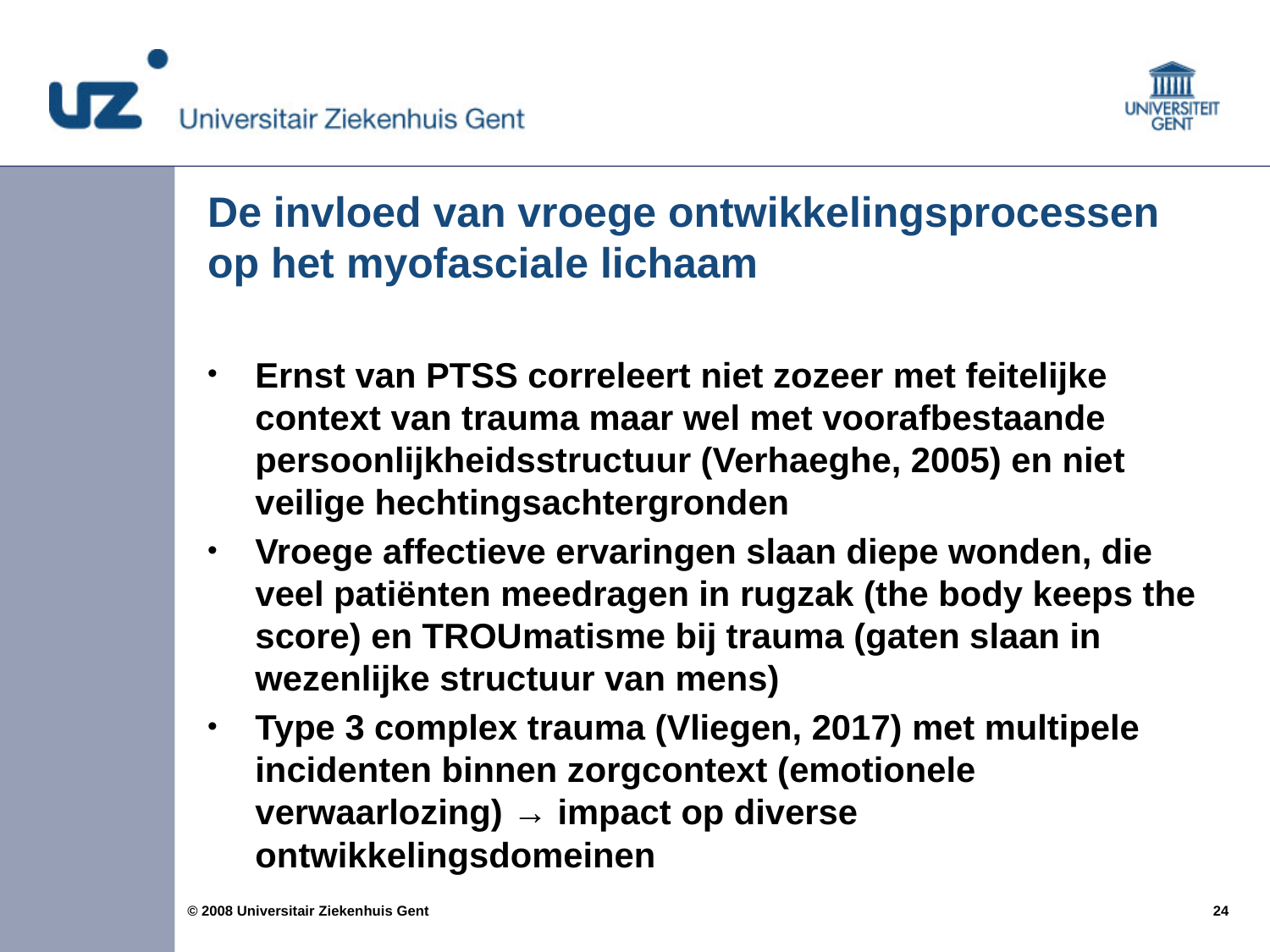

# De invloed van vroege ontwikkelingsprocessen op het myofasciale lichaam
Ernst van PTSS correleert niet zozeer met feitelijke context van trauma maar wel met voorafbestaande persoonlijkheidsstructuur (Verhaeghe, 2005) en niet veilige hechtingsachtergronden
Vroege affectieve ervaringen slaan diepe wonden, die veel patiënten meedragen in rugzak (the body keeps the score) en TROUmatisme bij trauma (gaten slaan in wezenlijke structuur van mens)
Type 3 complex trauma (Vliegen, 2017) met multipele incidenten binnen zorgcontext (emotionele verwaarlozing) → impact op diverse ontwikkelingsdomeinen